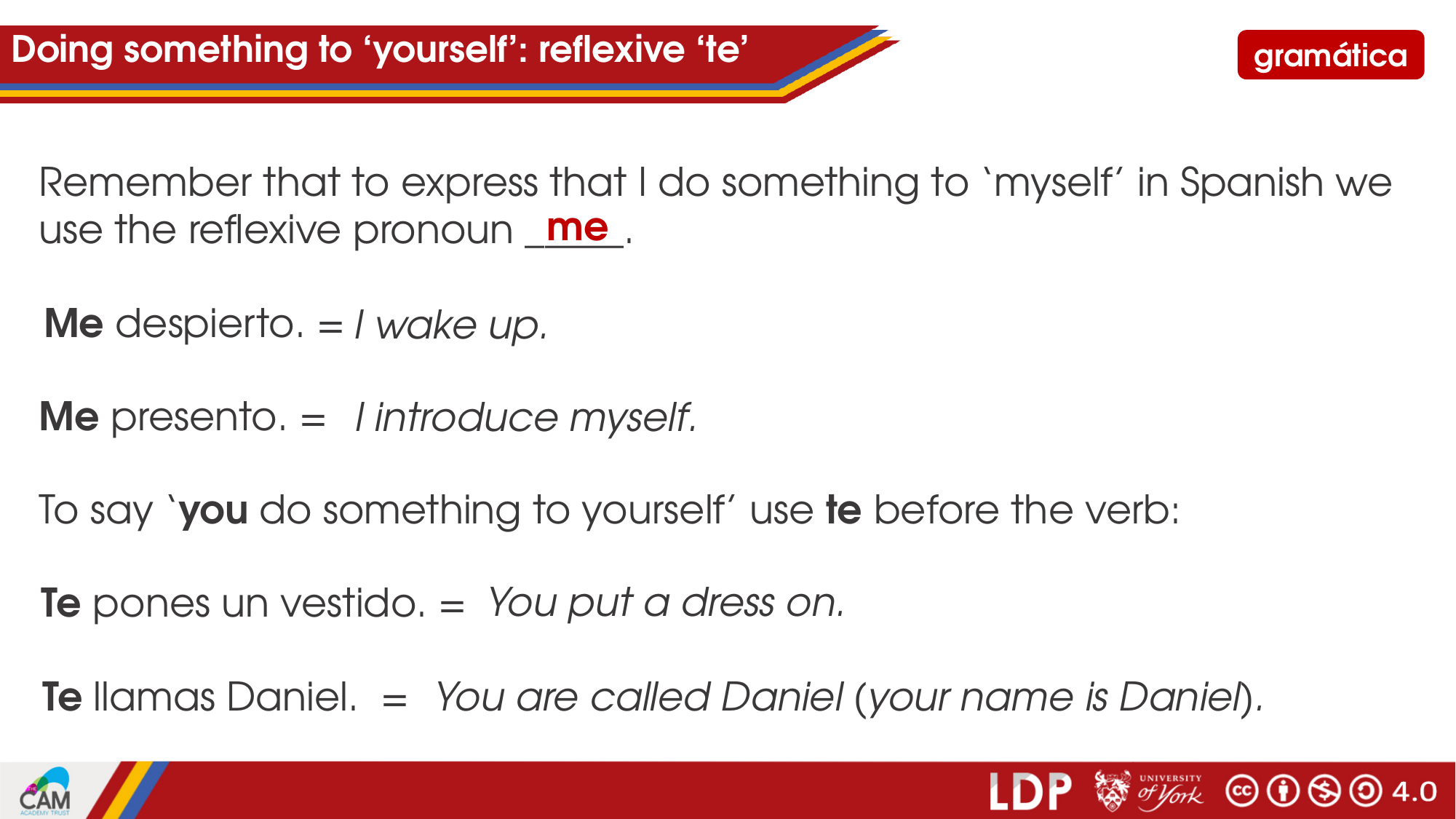

# Doing something to ‘yourself’: reflexive ‘te’
gramática
Remember that to express that I do something to ‘myself’ in Spanish we use the reflexive pronoun _____.
me
Me despierto. =
I wake up.
Me presento. =
I introduce myself.
To say ‘you do something to yourself’ use te before the verb:
You put a dress on.
Te pones un vestido. =
Te llamas Daniel.  =
You are called Daniel (your name is Daniel).